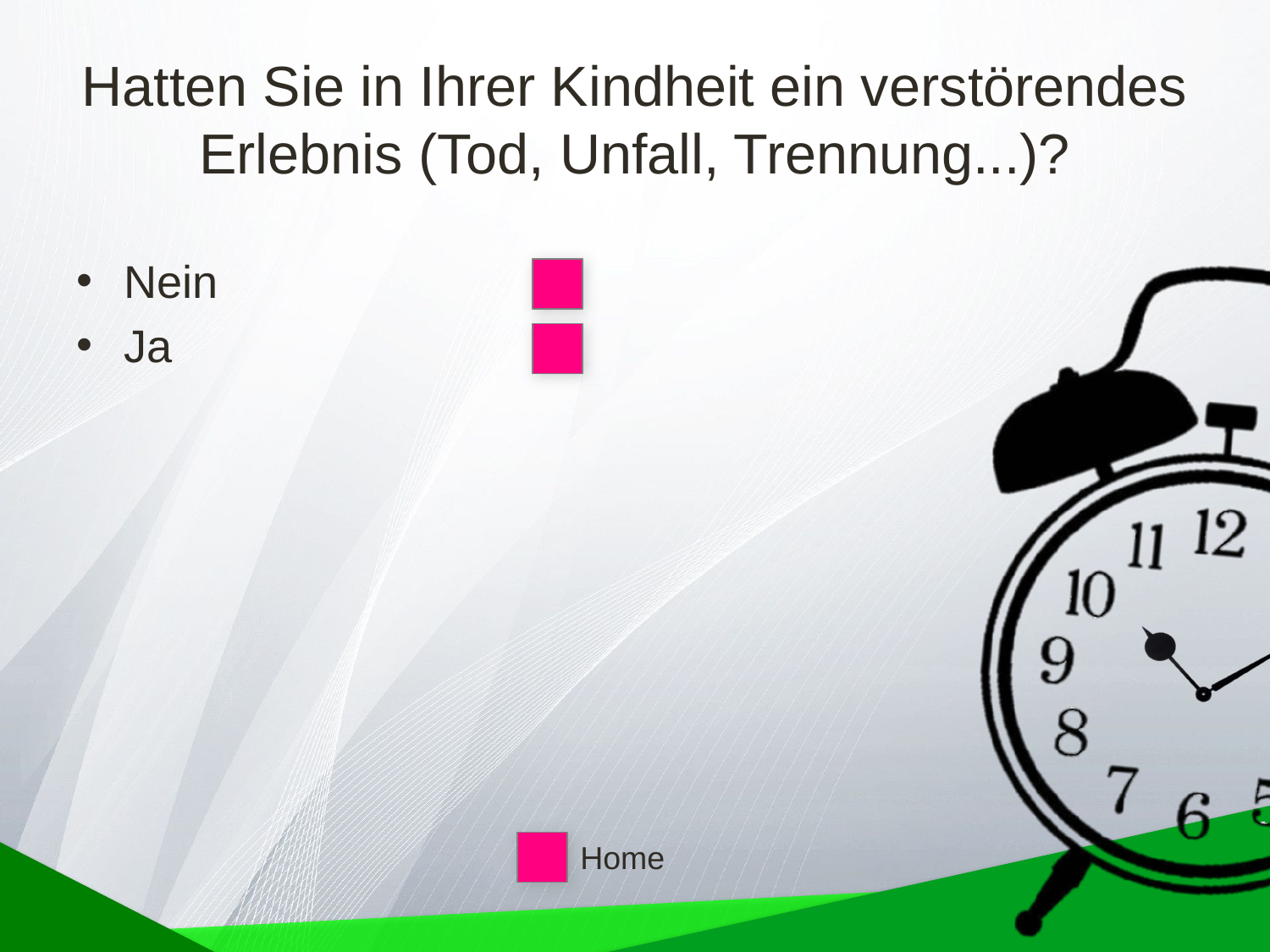

# Hatten Sie in Ihrer Kindheit ein verstörendes Erlebnis (Tod, Unfall, Trennung...)?
Nein
Ja